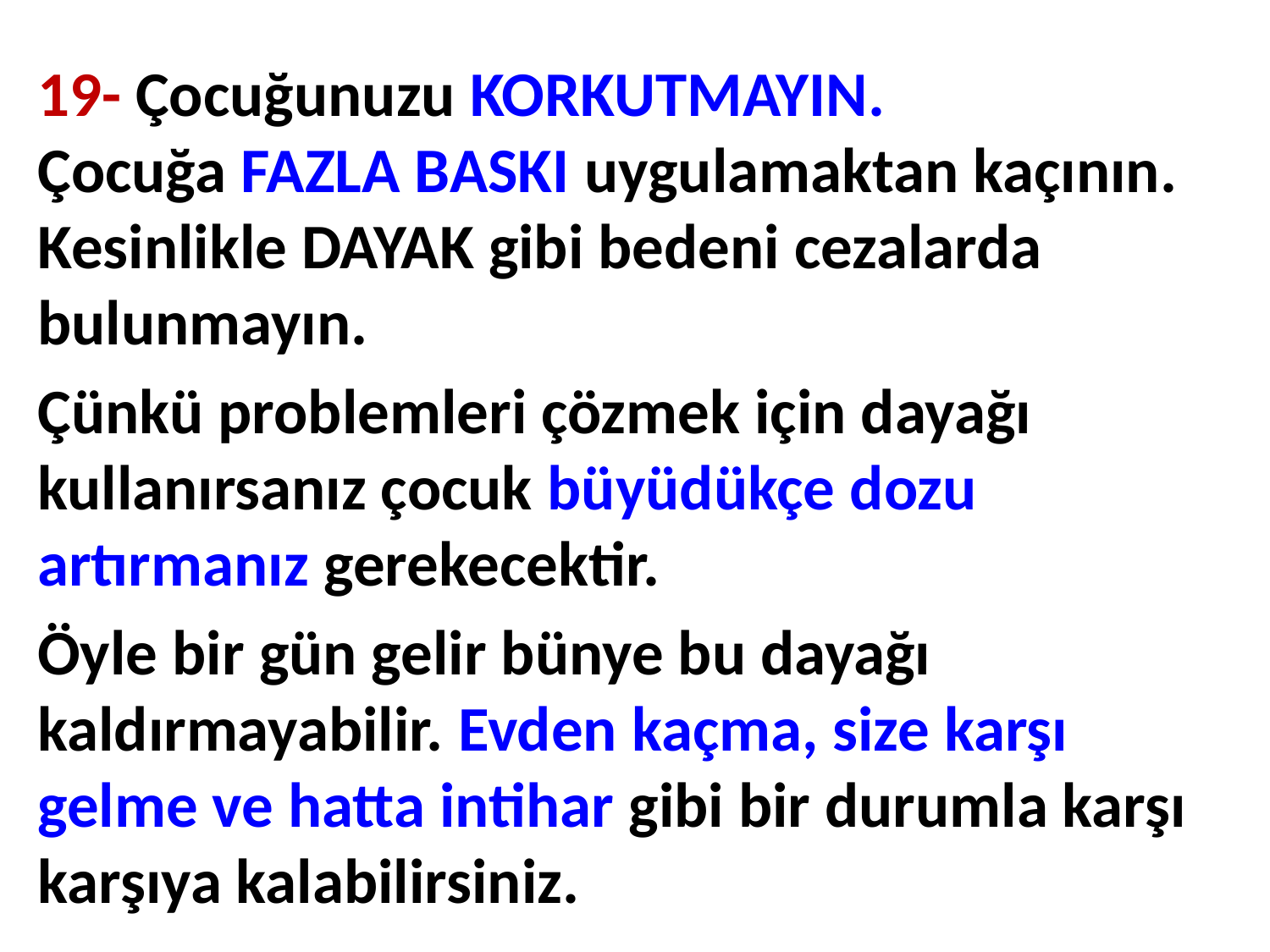

19- Çocuğunuzu KORKUTMAYIN.               Çocuğa FAZLA BASKI uygulamaktan kaçının. Kesinlikle DAYAK gibi bedeni cezalarda bulunmayın.
Çünkü problemleri çözmek için dayağı kullanırsanız çocuk büyüdükçe dozu artırmanız gerekecektir.
Öyle bir gün gelir bünye bu dayağı kaldırmayabilir. Evden kaçma, size karşı gelme ve hatta intihar gibi bir durumla karşı karşıya kalabilirsiniz.